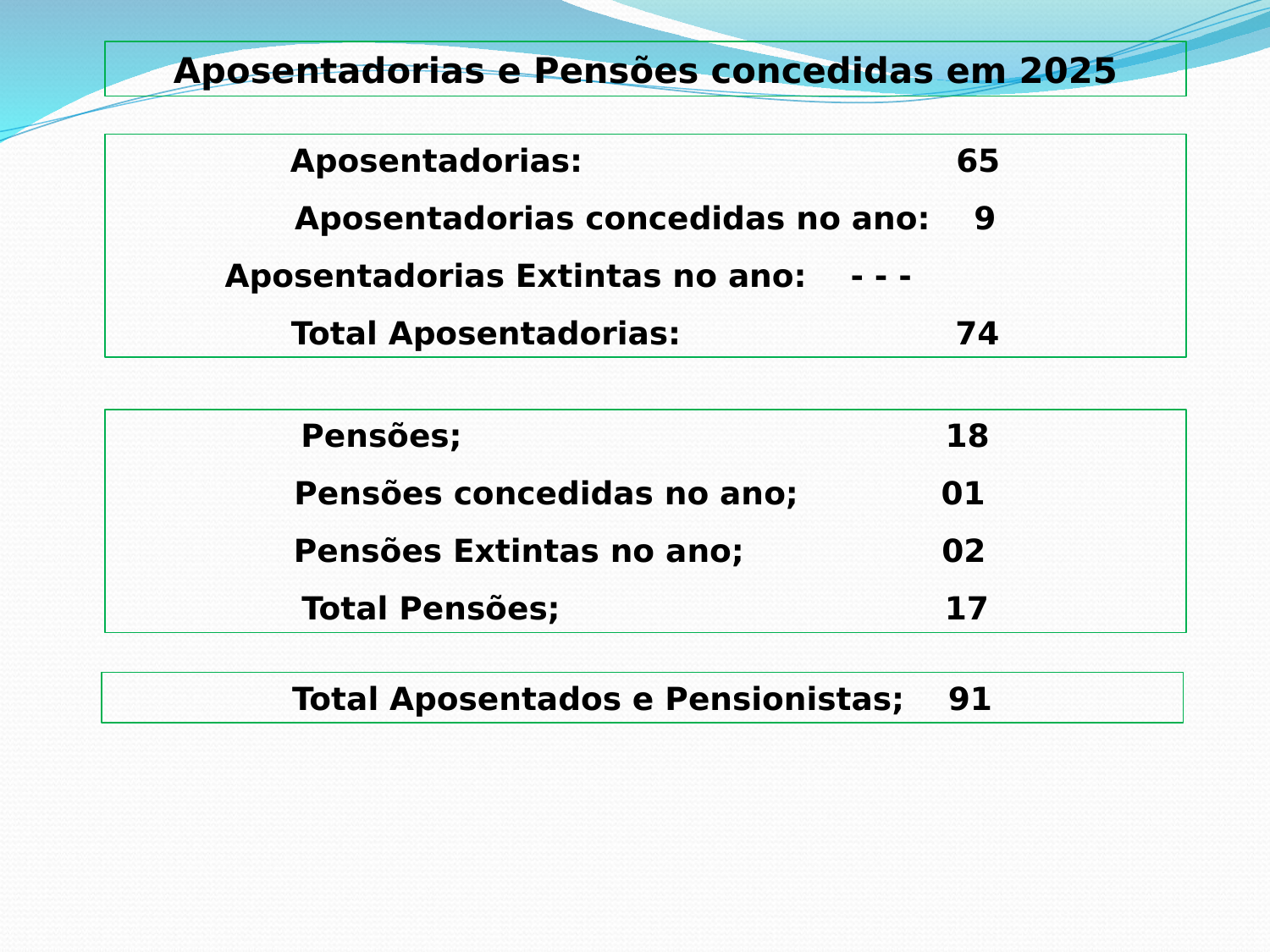

Aposentadorias e Pensões concedidas em 2025
Aposentadorias:                                  65
Aposentadorias concedidas no ano:    9
Aposentadorias Extintas no ano:    - - -
Total Aposentadorias:                         74
Pensões;                                            18
Pensões concedidas no ano;             01
Pensões Extintas no ano;                  02
Total Pensões;                                   17
Total Aposentados e Pensionistas;    91